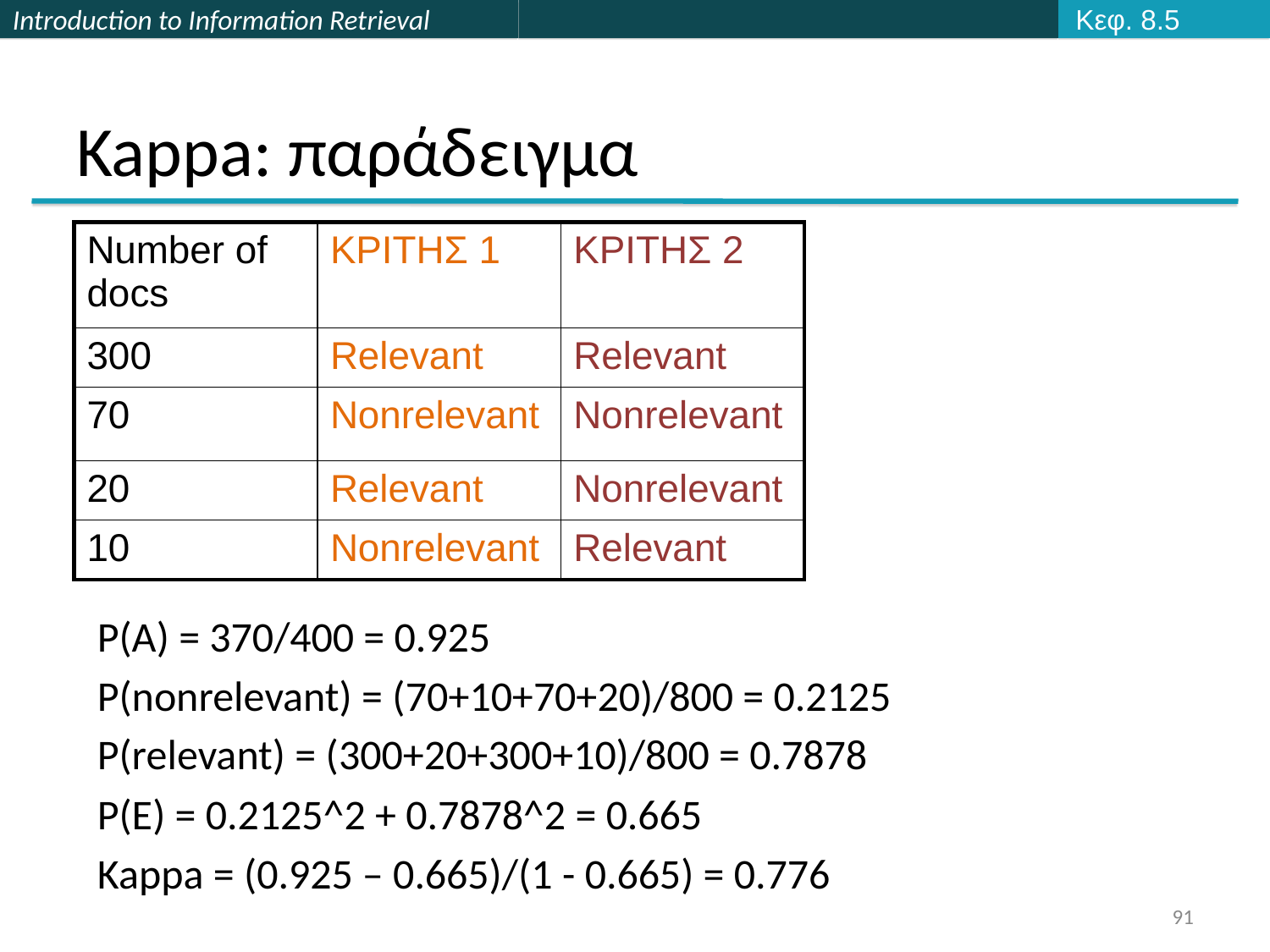

Κεφ. 8.5
# Kappa: παράδειγμα
| Number of docs | ΚΡΙΤΗΣ 1 | ΚΡΙΤΗΣ 2 |
| --- | --- | --- |
| 300 | Relevant | Relevant |
| 70 | Nonrelevant | Nonrelevant |
| 20 | Relevant | Nonrelevant |
| 10 | Nonrelevant | Relevant |
P(A) = 370/400 = 0.925
P(nonrelevant) = (70+10+70+20)/800 = 0.2125
P(relevant) = (300+20+300+10)/800 = 0.7878
P(E) = 0.2125^2 + 0.7878^2 = 0.665
Kappa = (0.925 – 0.665)/(1 - 0.665) = 0.776
91